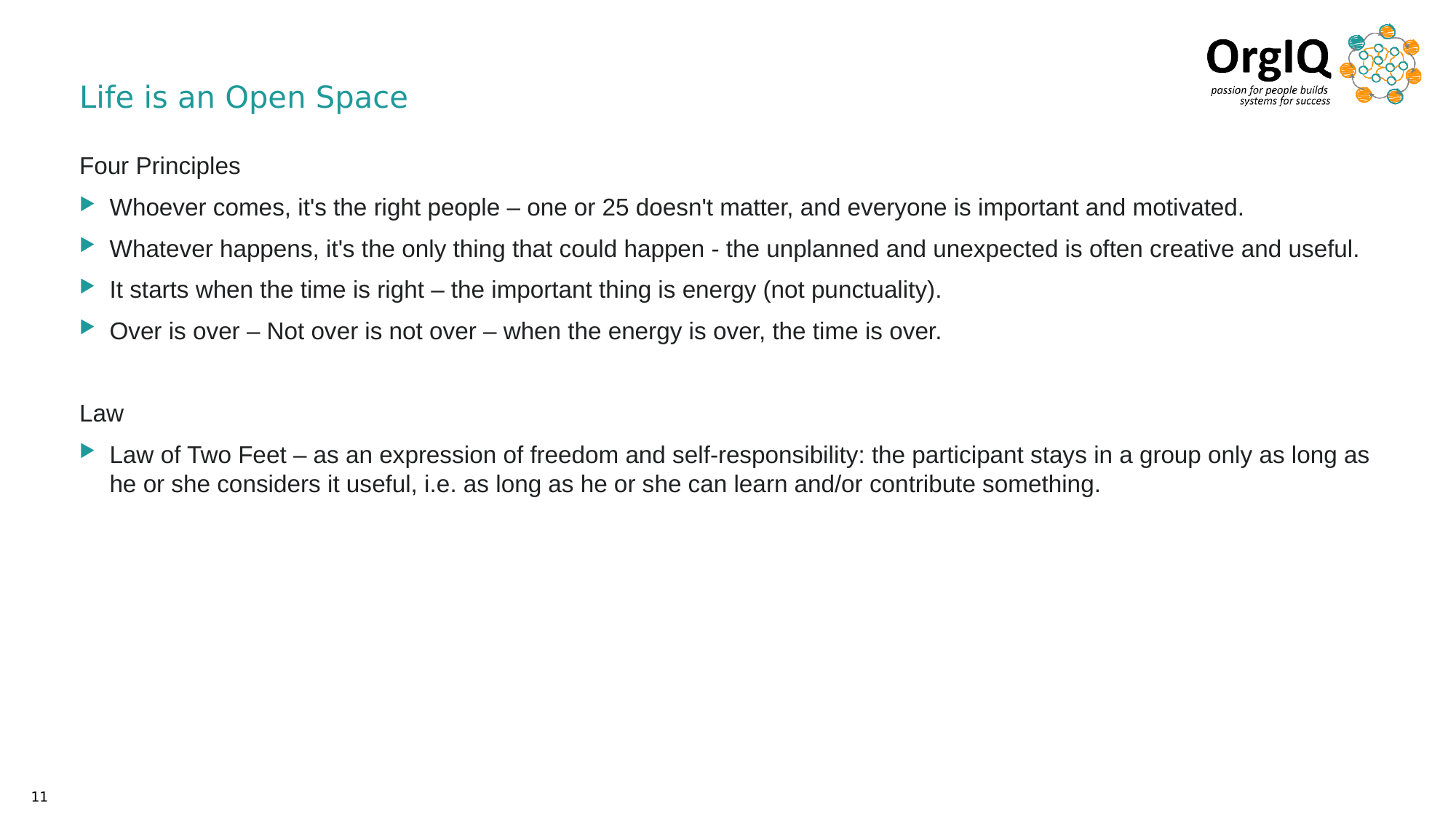

#
Life is an Open Space
Four Principles
Whoever comes, it's the right people – one or 25 doesn't matter, and everyone is important and motivated.
Whatever happens, it's the only thing that could happen - the unplanned and unexpected is often creative and useful.
It starts when the time is right – the important thing is energy (not punctuality).
Over is over – Not over is not over – when the energy is over, the time is over.

Law
Law of Two Feet – as an expression of freedom and self-responsibility: the participant stays in a group only as long as he or she considers it useful, i.e. as long as he or she can learn and/or contribute something.